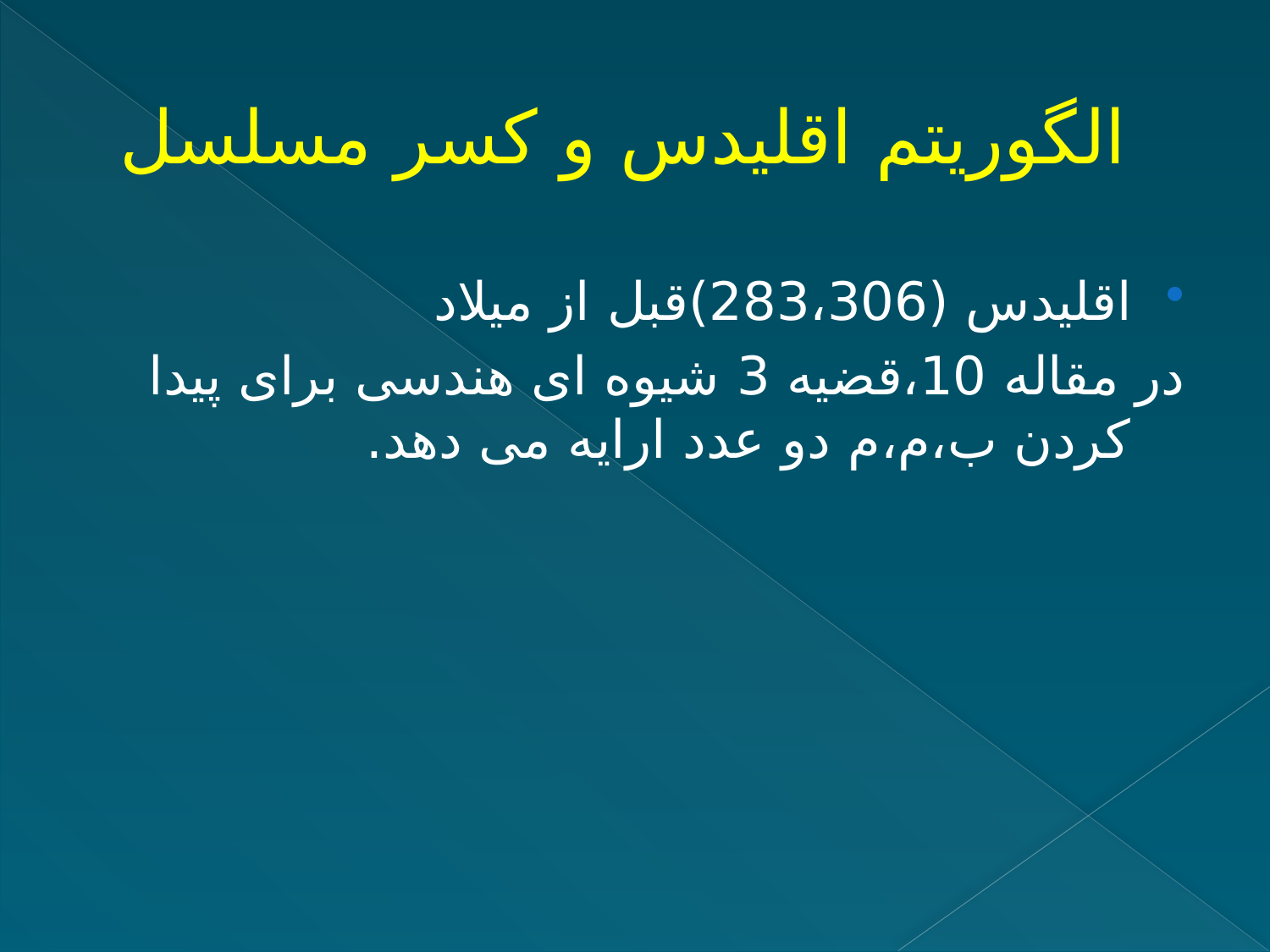

# الگوریتم اقلیدس و کسر مسلسل
اقلیدس (283،306)قبل از میلاد
در مقاله 10،قضیه 3 شیوه ای هندسی برای پیدا کردن ب،م،م دو عدد ارایه می دهد.